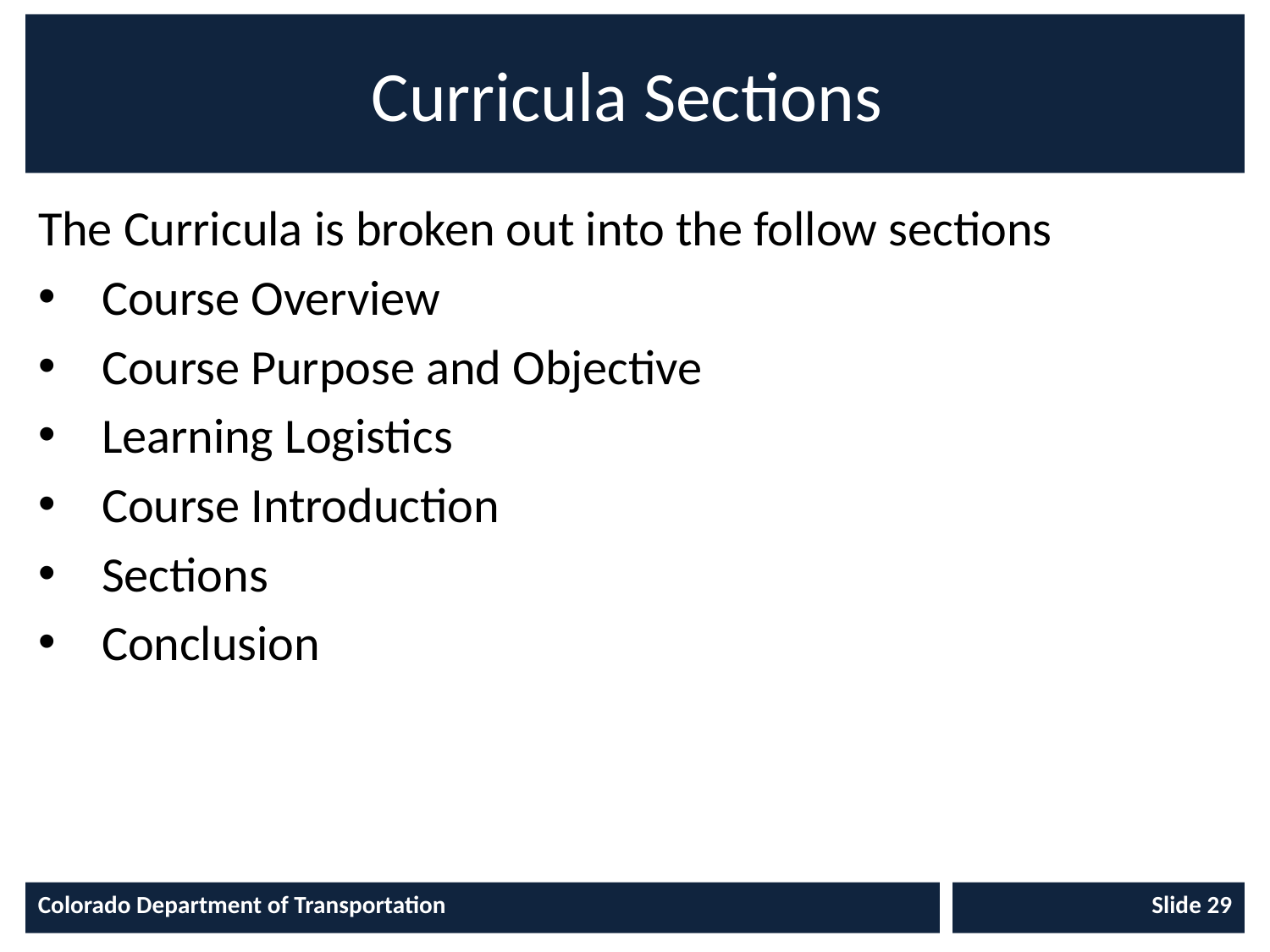

# Curricula Sections
The Curricula is broken out into the follow sections
Course Overview
Course Purpose and Objective
Learning Logistics
Course Introduction
Sections
Conclusion
Colorado Department of Transportation
Slide 29